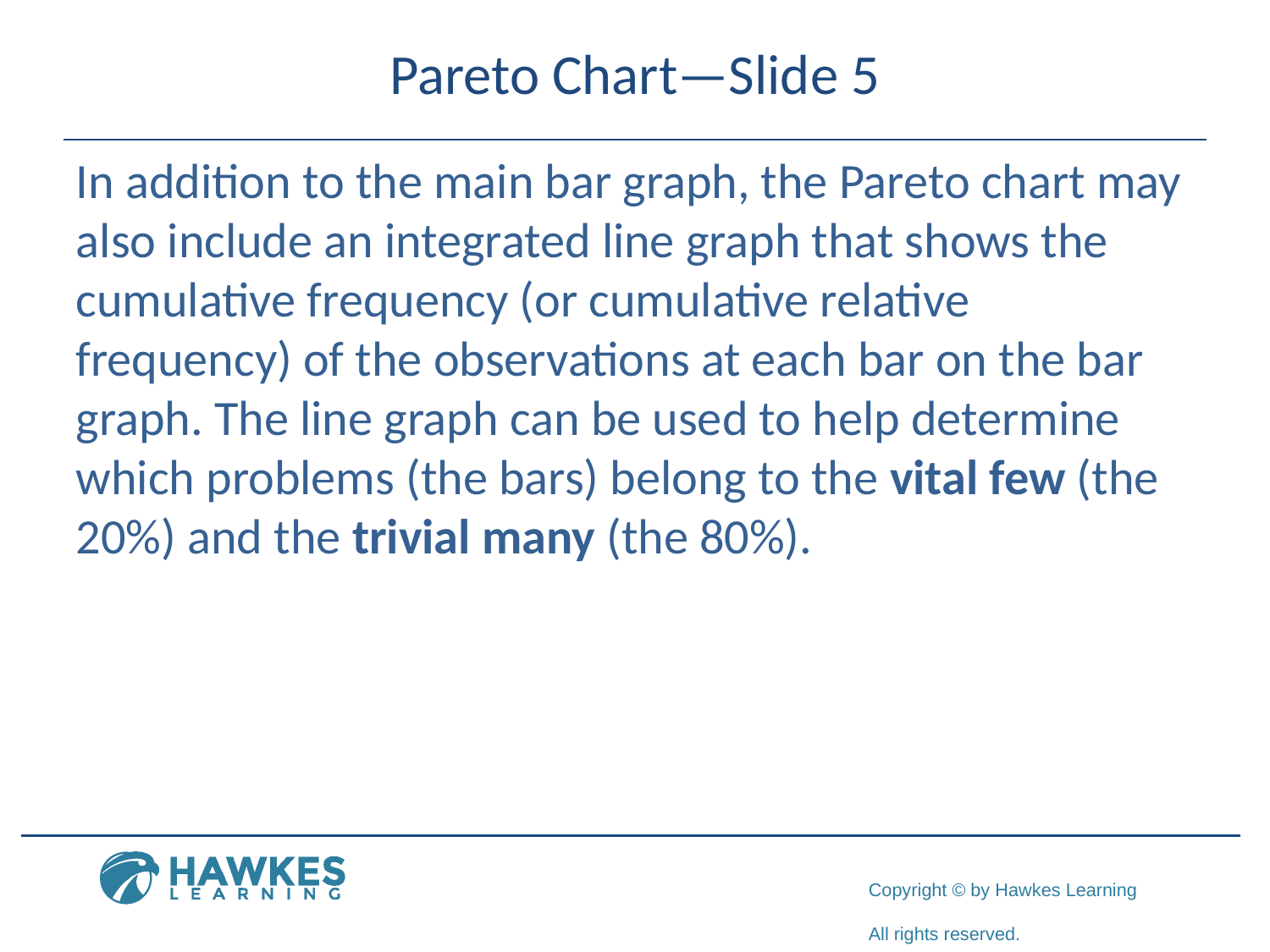

# Pareto Chart—Slide 5
In addition to the main bar graph, the Pareto chart may also include an integrated line graph that shows the cumulative frequency (or cumulative relative frequency) of the observations at each bar on the bar graph. The line graph can be used to help determine which problems (the bars) belong to the vital few (the 20%) and the trivial many (the 80%).